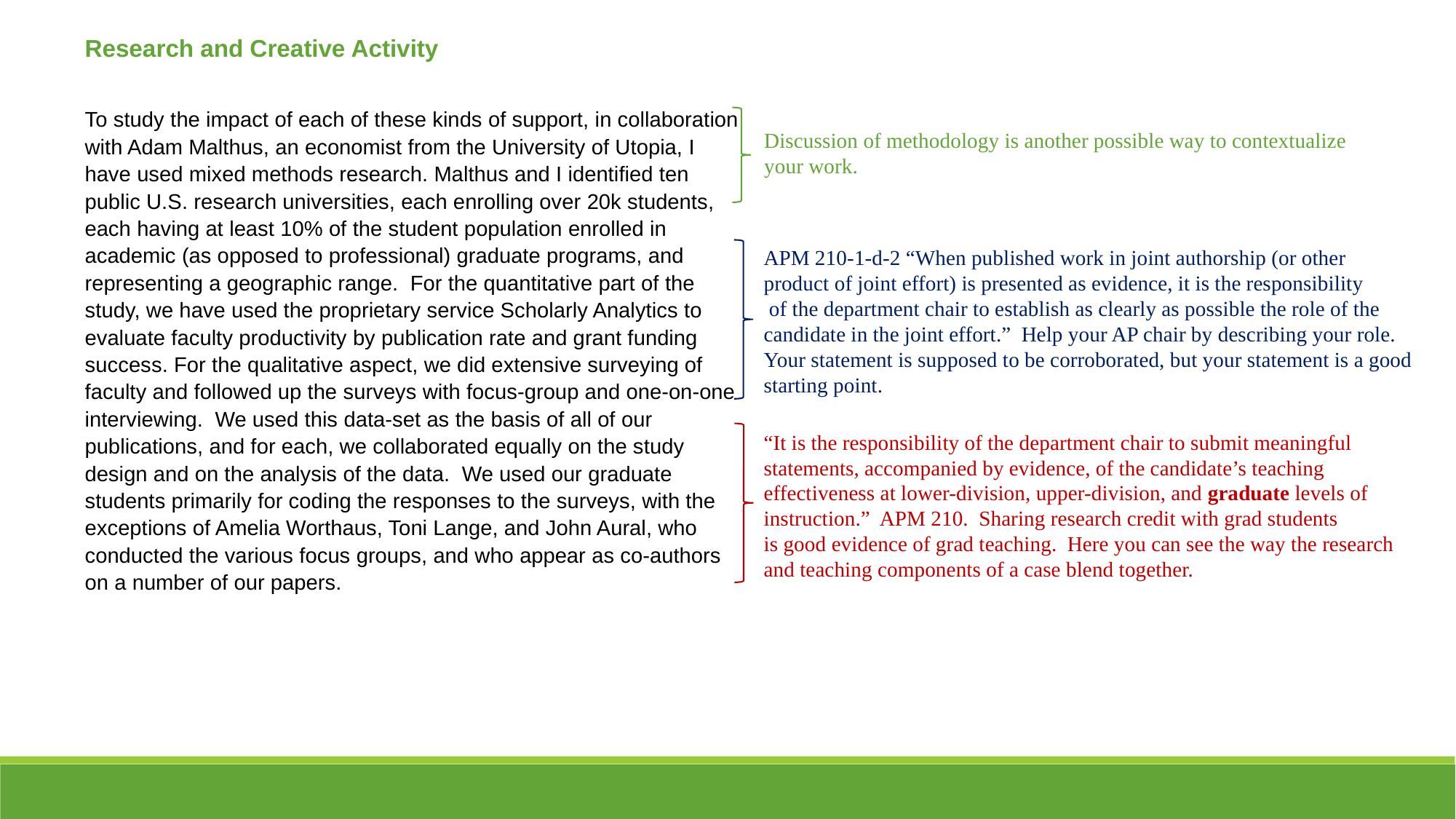

Research and Creative Activity

To study the impact of each of these kinds of support, in collaboration with Adam Malthus, an economist from the University of Utopia, I have used mixed methods research. Malthus and I identified ten public U.S. research universities, each enrolling over 20k students, each having at least 10% of the student population enrolled in academic (as opposed to professional) graduate programs, and representing a geographic range.  For the quantitative part of the study, we have used the proprietary service Scholarly Analytics to evaluate faculty productivity by publication rate and grant funding success. For the qualitative aspect, we did extensive surveying of faculty and followed up the surveys with focus-group and one-on-one interviewing.  We used this data-set as the basis of all of our publications, and for each, we collaborated equally on the study design and on the analysis of the data.  We used our graduate students primarily for coding the responses to the surveys, with the exceptions of Amelia Worthaus, Toni Lange, and John Aural, who conducted the various focus groups, and who appear as co-authors on a number of our papers.

Discussion of methodology is another possible way to contextualize
your work.
APM 210-1-d-2 “When published work in joint authorship (or other
product of joint effort) is presented as evidence, it is the responsibility
 of the department chair to establish as clearly as possible the role of the candidate in the joint effort.”  Help your AP chair by describing your role. Your statement is supposed to be corroborated, but your statement is a good starting point.

“It is the responsibility of the department chair to submit meaningful
statements, accompanied by evidence, of the candidate’s teaching
effectiveness at lower-division, upper-division, and graduate levels of
instruction.”  APM 210.  Sharing research credit with grad students
is good evidence of grad teaching.  Here you can see the way the research and teaching components of a case blend together.